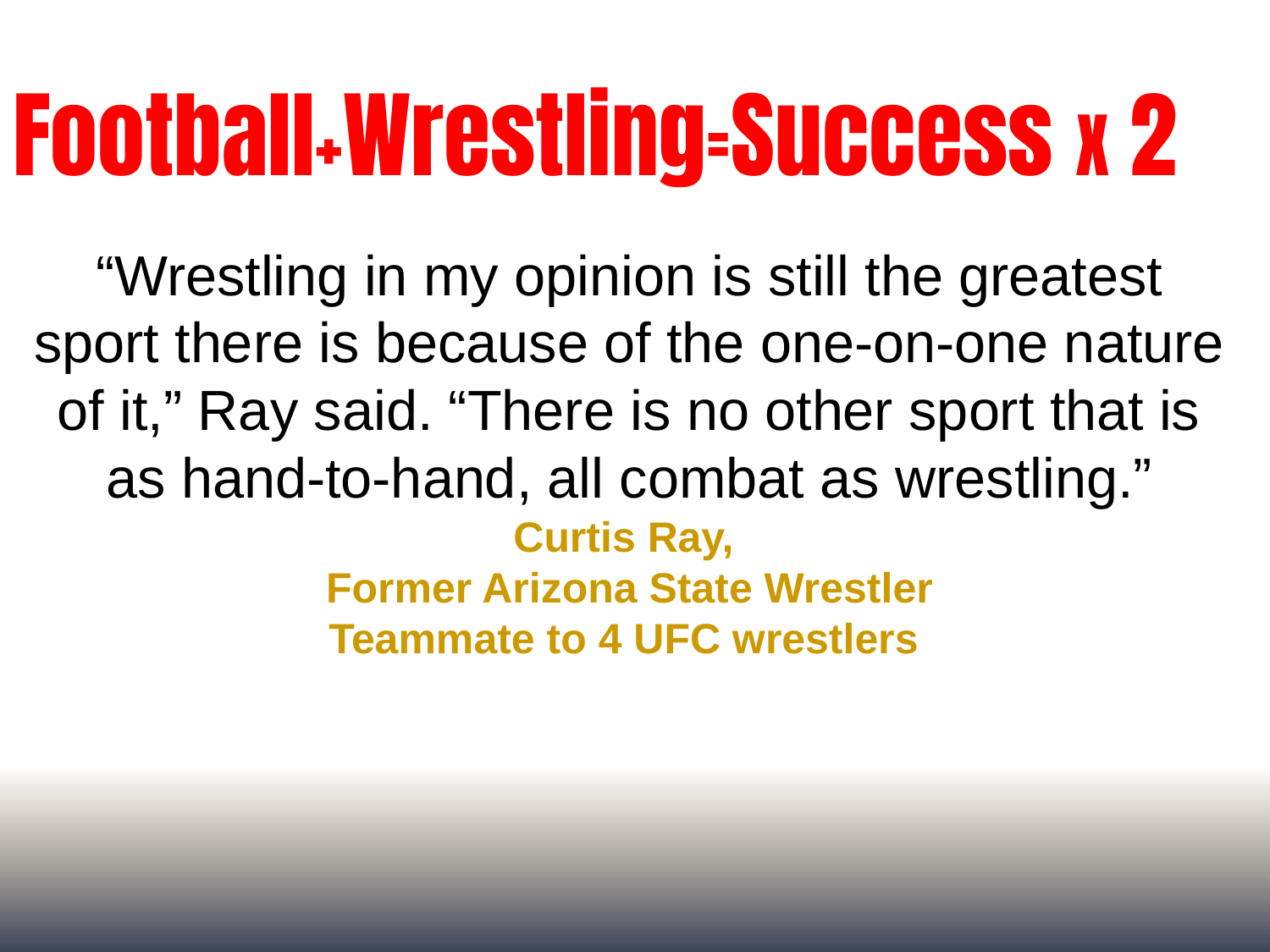

# Football+Wrestling=Success X 2
“Wrestling in my opinion is still the greatest sport there is because of the one-on-one nature of it,” Ray said. “There is no other sport that is as hand-to-hand, all combat as wrestling.”
Curtis Ray,
Former Arizona State Wrestler
Teammate to 4 UFC wrestlers